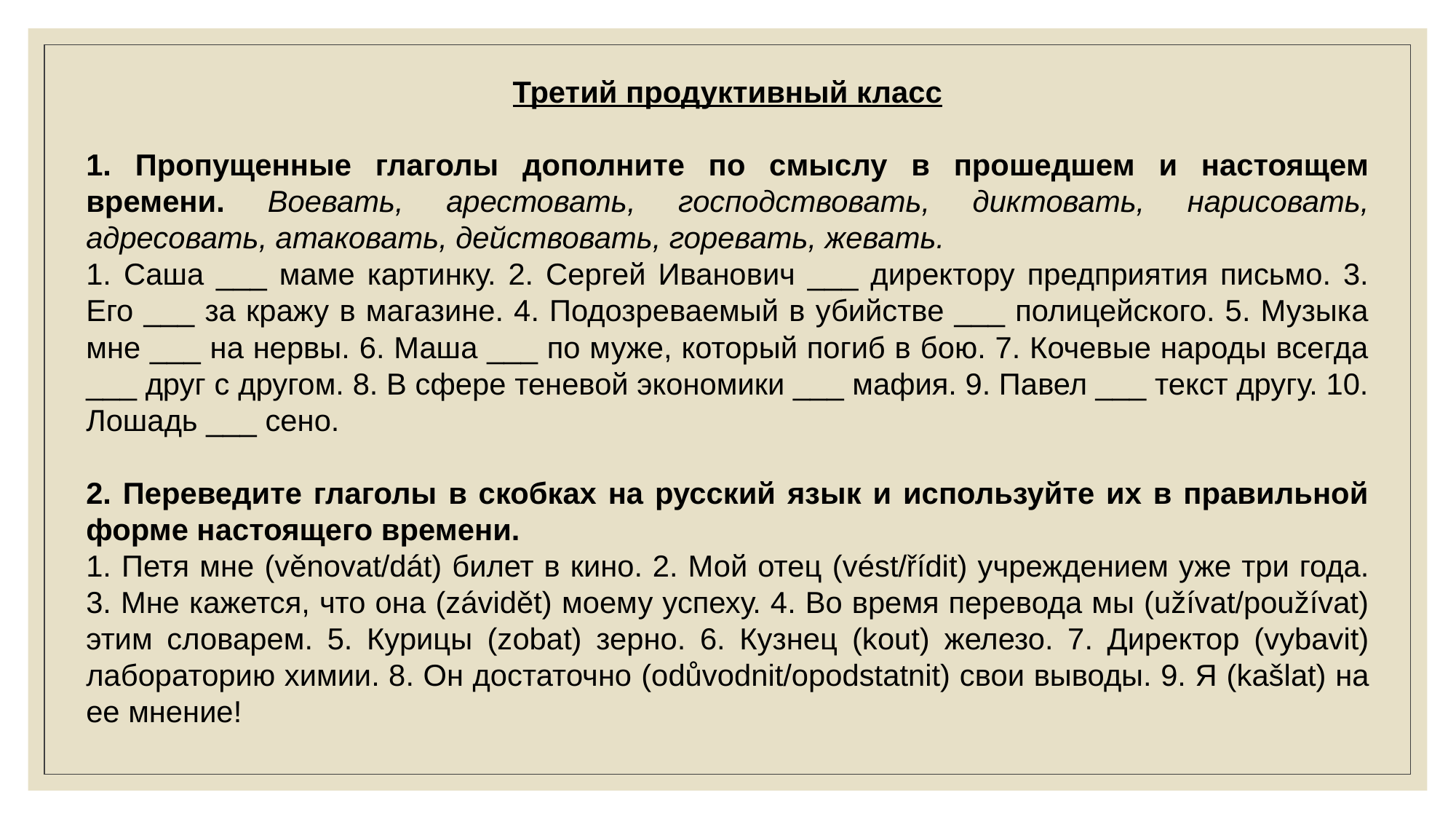

Третий продуктивный класс

1. Пропущенные глаголы дополните по смыслу в прошедшем и настоящем времени. Воевать, арестовать, господствовать, диктовать, нарисовать, адресовать, атаковать, действовать, горевать, жевать.
1. Саша ___ маме картинку. 2. Сергей Иванович ___ директору предприятия письмо. 3. Его ___ за кражу в магазине. 4. Подозреваемый в убийстве ___ полицейского. 5. Музыка мне ___ на нервы. 6. Маша ___ по муже, который погиб в бою. 7. Кочевые народы всегда ___ друг с другом. 8. В сфере теневой экономики ___ мафия. 9. Павел ___ текст другу. 10. Лошадь ___ сено.

2. Переведите глаголы в скобках на русский язык и используйте их в правильной форме настоящего времени.
1. Петя мне (věnovat/dát) билет в кино. 2. Мой отец (vést/řídit) учреждением уже три года. 3. Мне кажется, что она (závidět) моему успеху. 4. Во время перевода мы (užívat/používat) этим словарем. 5. Курицы (zobat) зерно. 6. Кузнец (kout) железо. 7. Директор (vybavit) лабораторию химии. 8. Он достаточно (odůvodnit/opodstatnit) свои выводы. 9. Я (kašlat) на ее мнение!